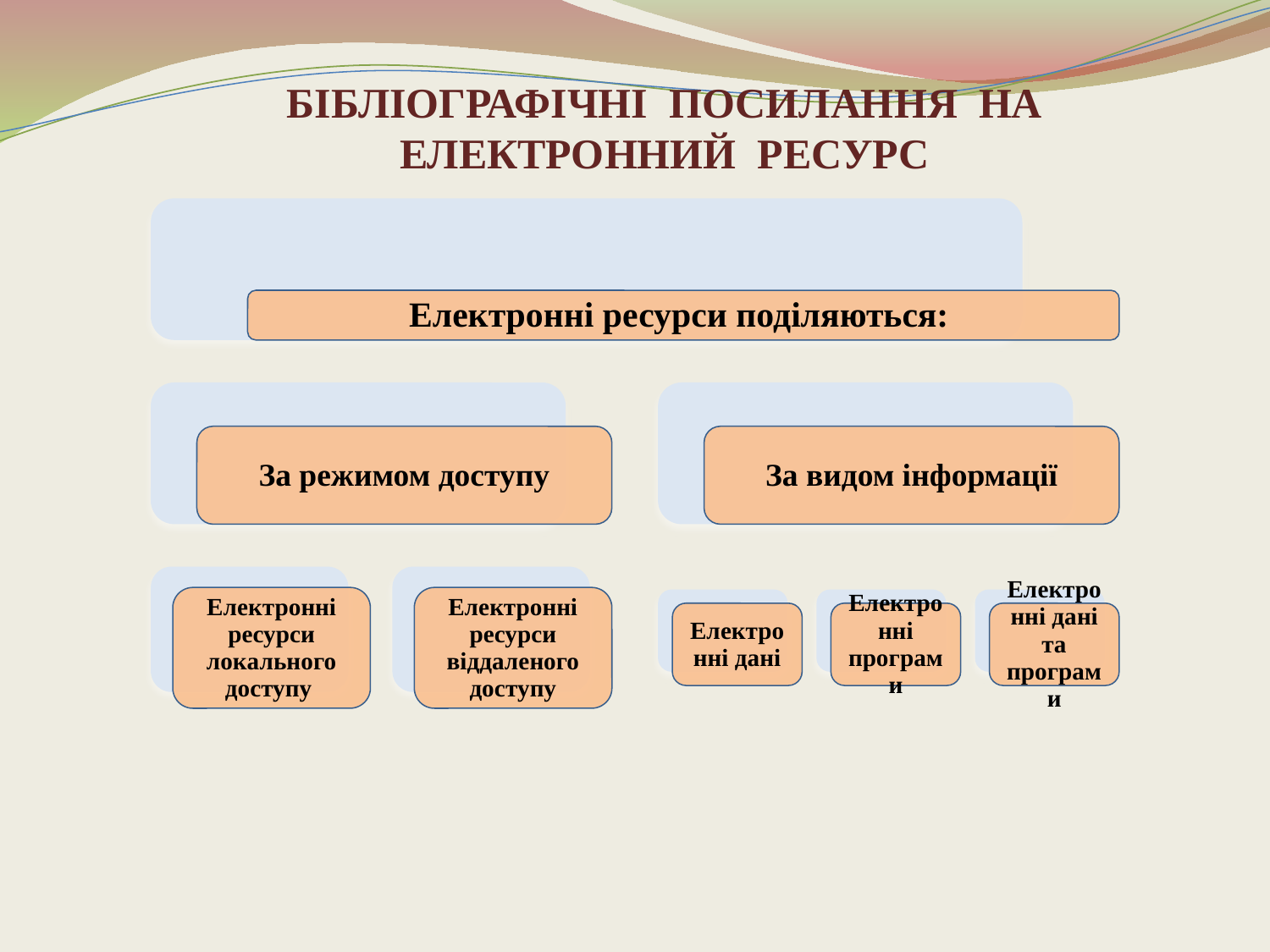

БІБЛІОГРАФІЧНІ  ПОСИЛАННЯ  НА ЕЛЕКТРОННИЙ  РЕСУРС
Електронні ресурси поділяються:
Електронні ресурси локального доступу
Електронні ресурси віддаленого доступу
За видом інформації
Електронні програми
За режимом доступу
Електронні дані та програми
Електронні дані